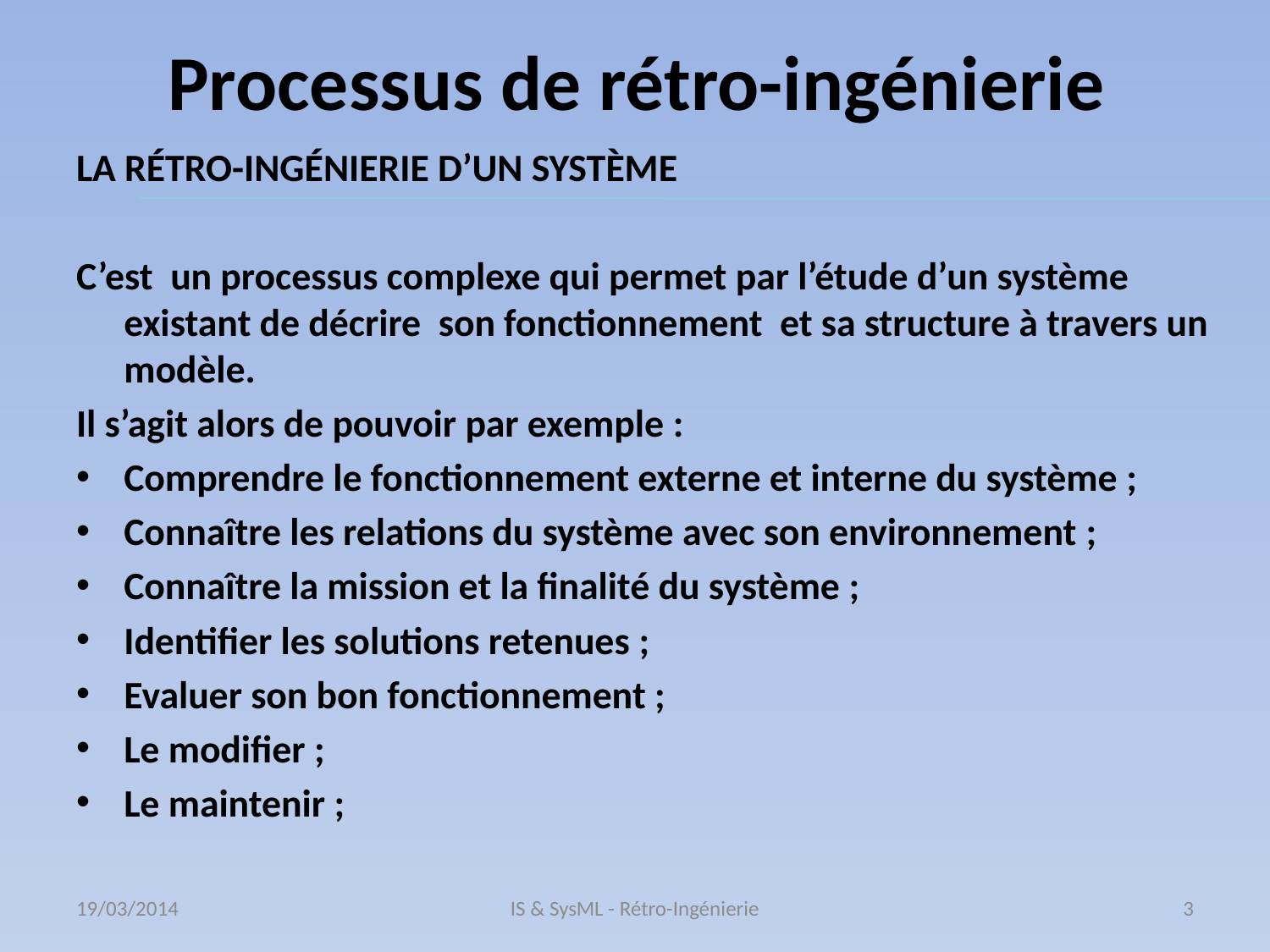

# Processus de rétro-ingénierie
la rÉtro-ingÉnierie d’un systÈme

C’est  un processus complexe qui permet par l’étude d’un système existant de décrire  son fonctionnement  et sa structure à travers un modèle.
Il s’agit alors de pouvoir par exemple :
Comprendre le fonctionnement externe et interne du système ;
Connaître les relations du système avec son environnement ;
Connaître la mission et la finalité du système ;
Identifier les solutions retenues ;
Evaluer son bon fonctionnement ;
Le modifier ;
Le maintenir ;

19/03/2014
IS & SysML - Rétro-Ingénierie
3